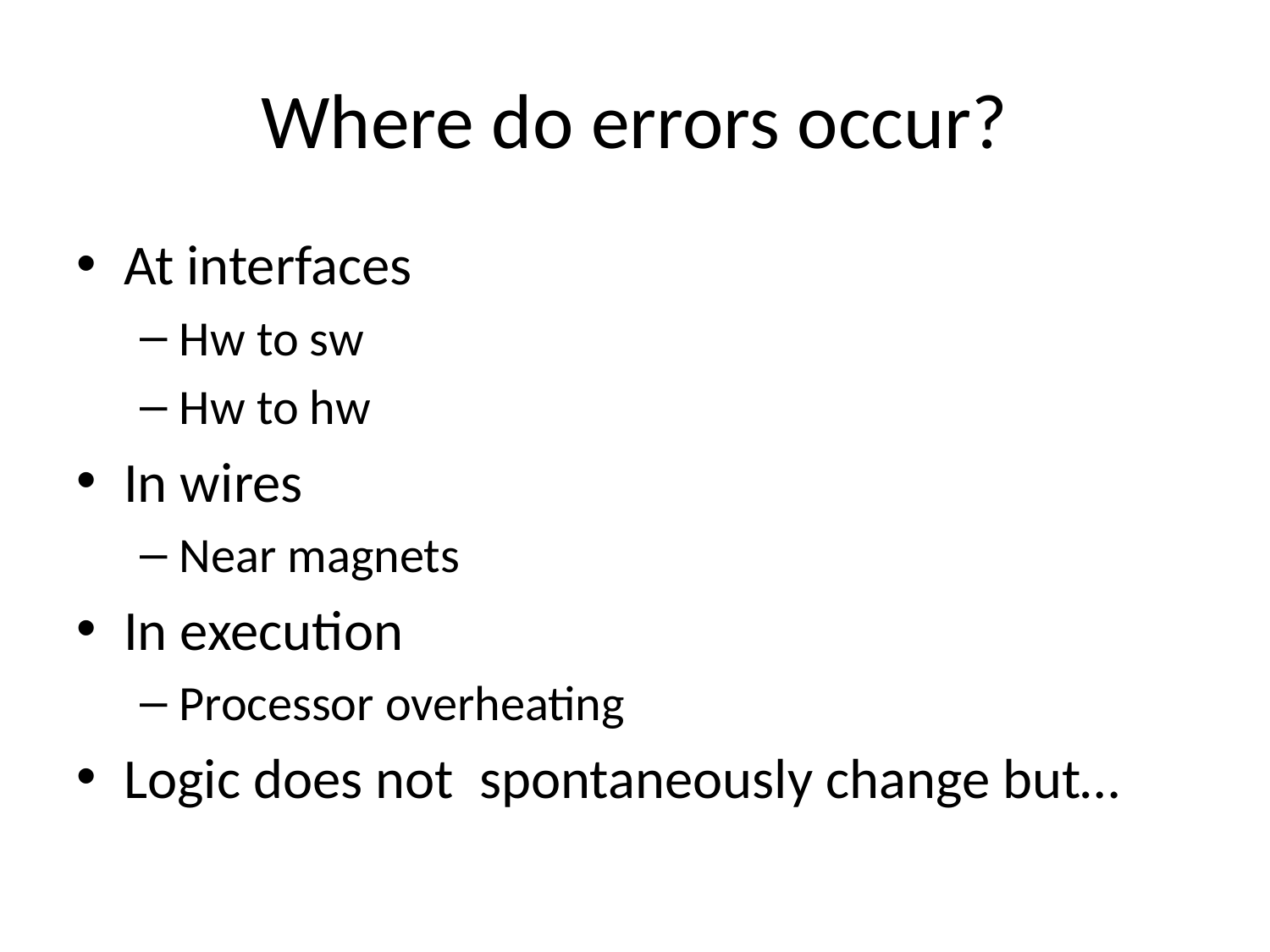

# Where do errors occur?
At interfaces
Hw to sw
Hw to hw
In wires
Near magnets
In execution
Processor overheating
Logic does not  spontaneously change but…